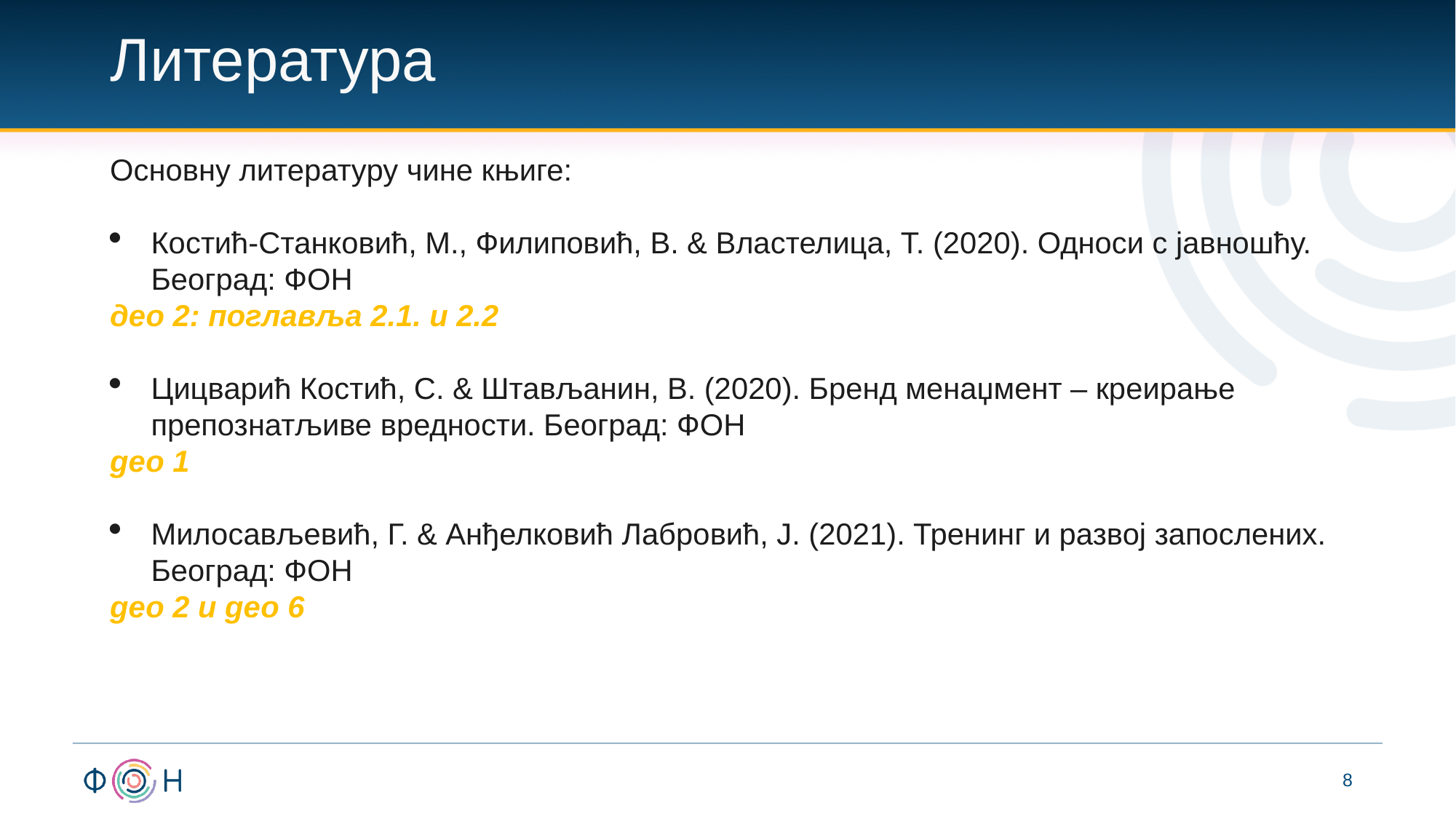

# Литература
Основну литературу чине књиге:

Костић-Станковић, М., Филиповић, В. & Властелица, Т. (2020). Односи с јавношћу. Београд: ФОН
део 2: поглавља 2.1. и 2.2

Цицварић Костић, С. & Штављанин, В. (2020). Бренд менаџмент – креирање препознатљиве вредности. Београд: ФОН
део 1

Милосављевић, Г. & Анђелковић Лабровић, Ј. (2021). Тренинг и развој запослених. Београд: ФОН
део 2 и део 6
8